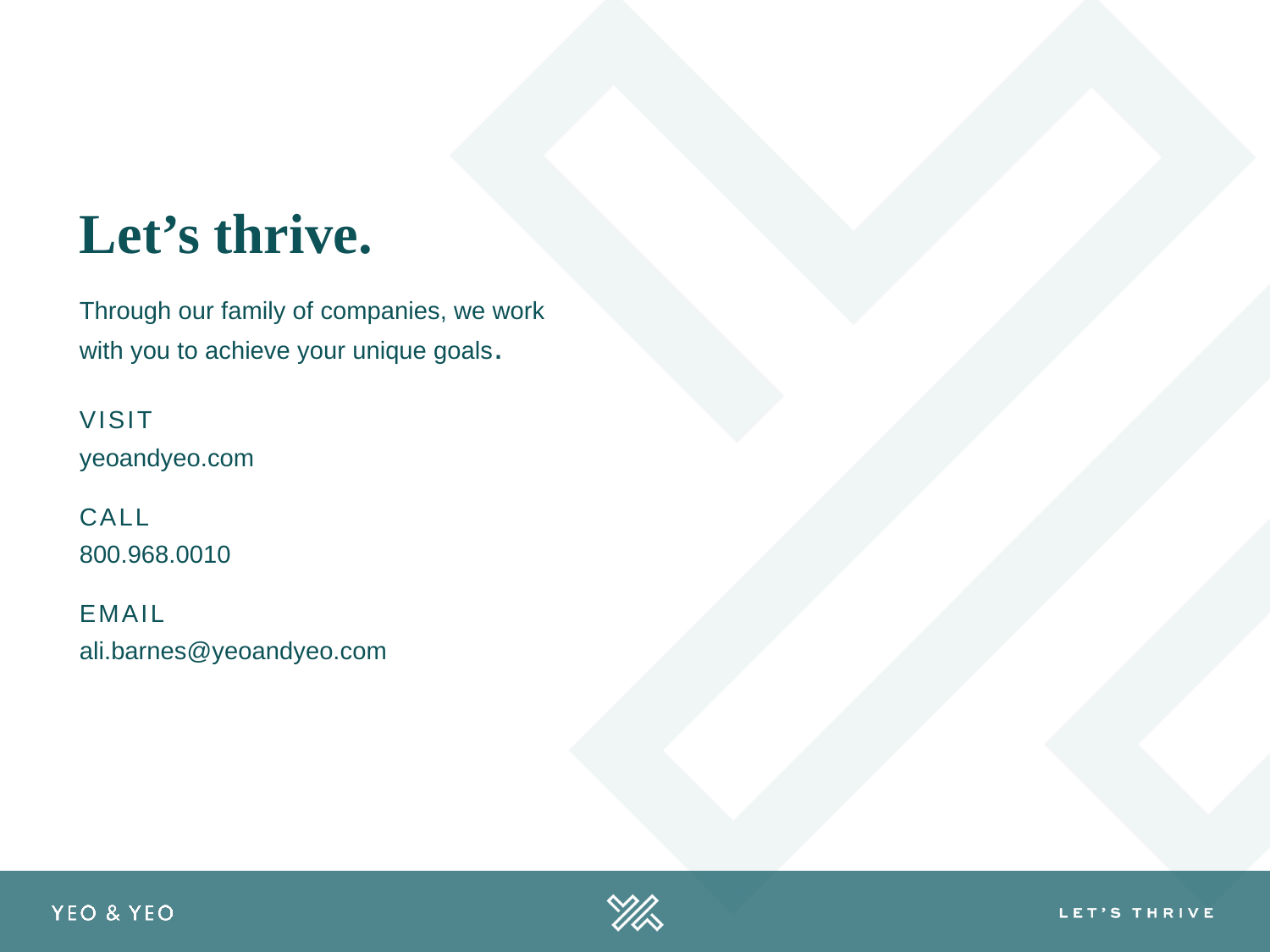

Let’s thrive.

Through our family of companies, we work with you to achieve your unique goals.

VISIT
yeoandyeo.com

CALL
800.968.0010

EMAIL
ali.barnes@yeoandyeo.com